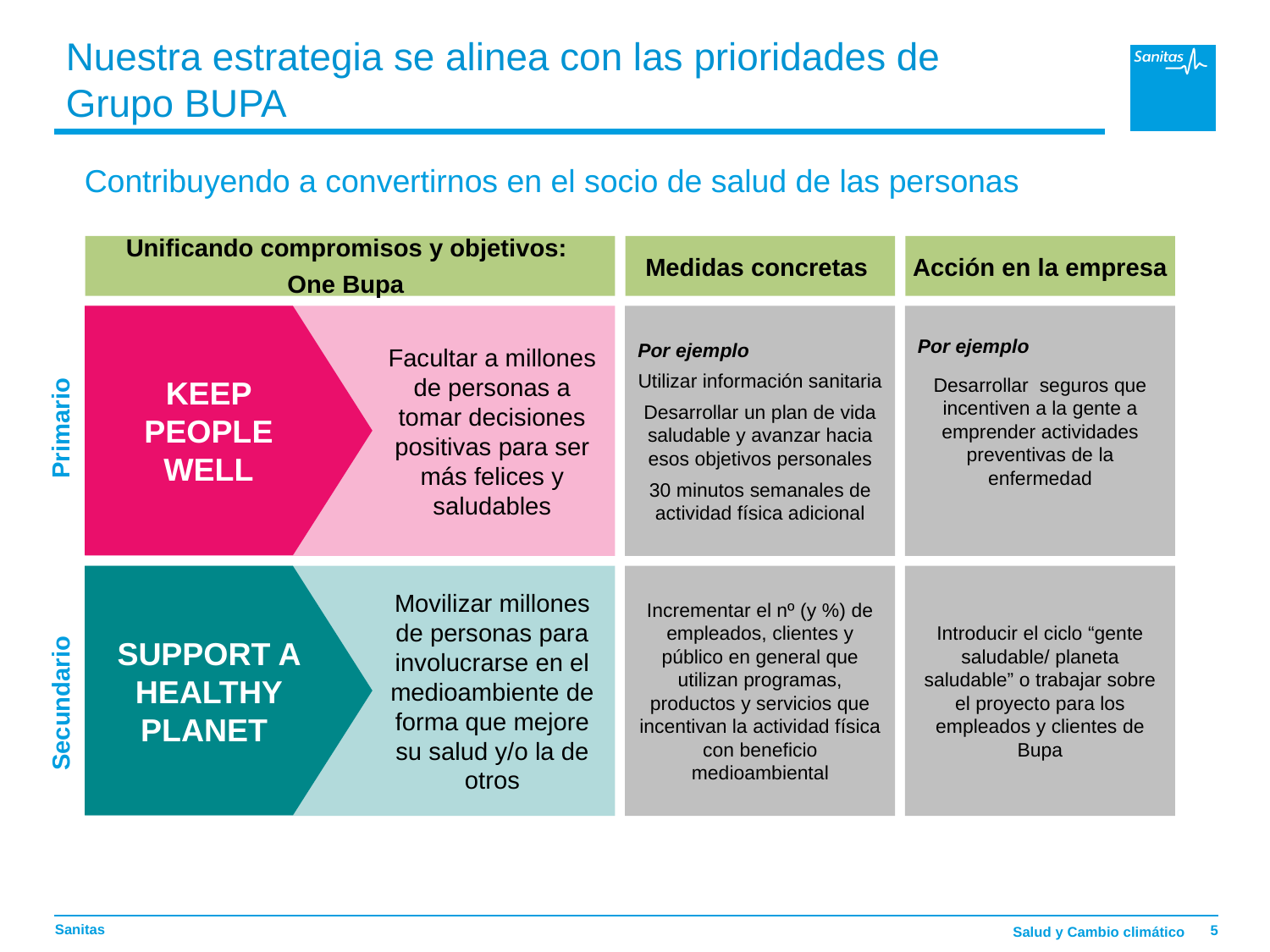

Nuestra estrategia se alinea con las prioridades de Grupo BUPA
Contribuyendo a convertirnos en el socio de salud de las personas
Unificando compromisos y objetivos:
One Bupa
Medidas concretas
Acción en la empresa
Facultar a millones de personas a tomar decisiones positivas para ser más felices y saludables
KEEP PEOPLE WELL
Por ejemplo
Utilizar información sanitaria
Desarrollar un plan de vida saludable y avanzar hacia esos objetivos personales
30 minutos semanales de actividad física adicional
Desarrollar  seguros que incentiven a la gente a emprender actividades preventivas de la enfermedad
Movilizar millones de personas para involucrarse en el medioambiente de forma que mejore su salud y/o la de otros
SUPPORT A HEALTHY PLANET
Incrementar el nº (y %) de empleados, clientes y público en general que utilizan programas, productos y servicios que incentivan la actividad física con beneficio medioambiental
Introducir el ciclo “gente saludable/ planeta saludable” o trabajar sobre el proyecto para los empleados y clientes de Bupa
Por ejemplo
Primario
Secundario
5
5